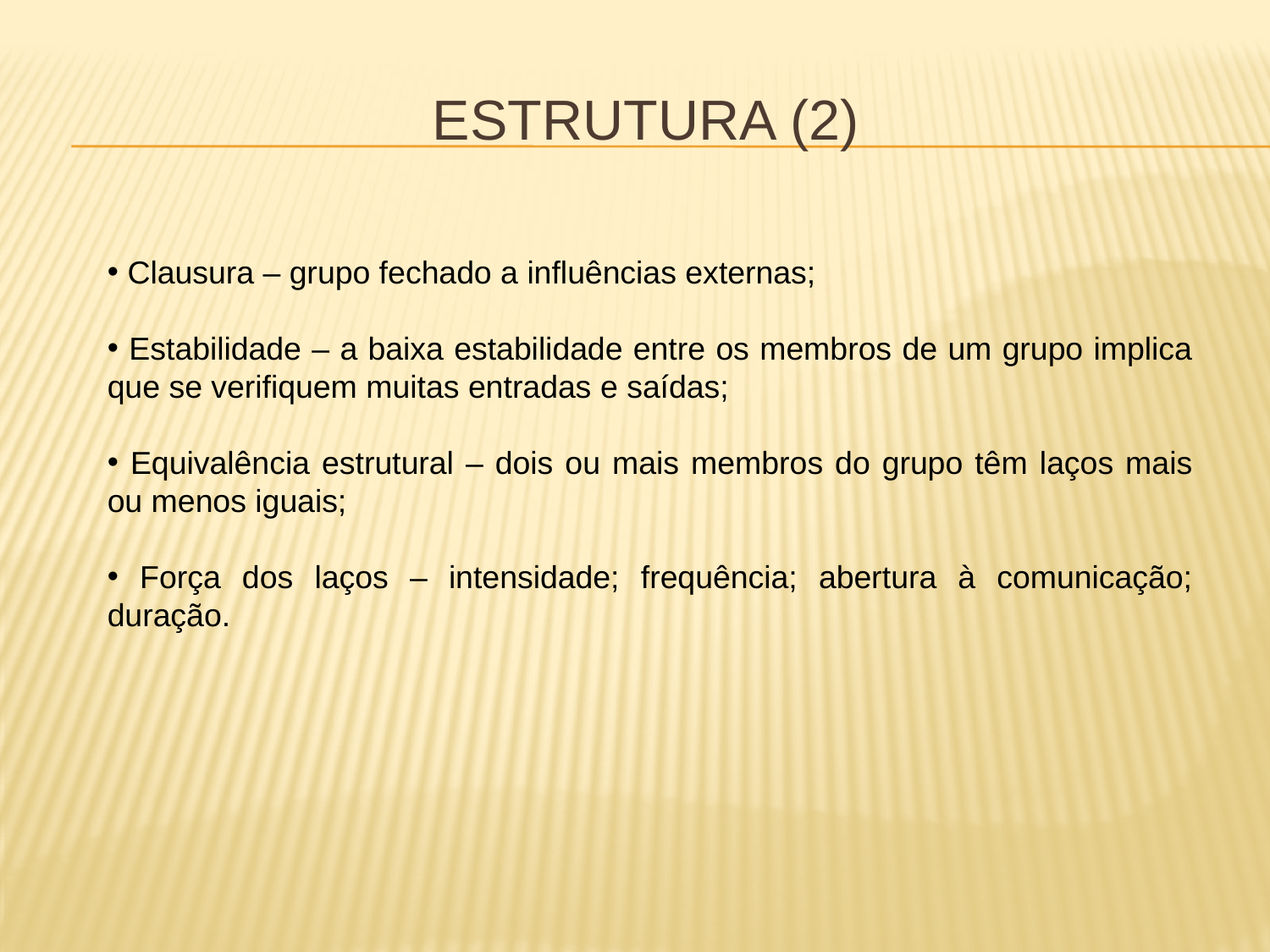

Estrutura (2)
 Clausura – grupo fechado a influências externas;

 Estabilidade – a baixa estabilidade entre os membros de um grupo implica que se verifiquem muitas entradas e saídas;

 Equivalência estrutural – dois ou mais membros do grupo têm laços mais ou menos iguais;

 Força dos laços – intensidade; frequência; abertura à comunicação; duração.